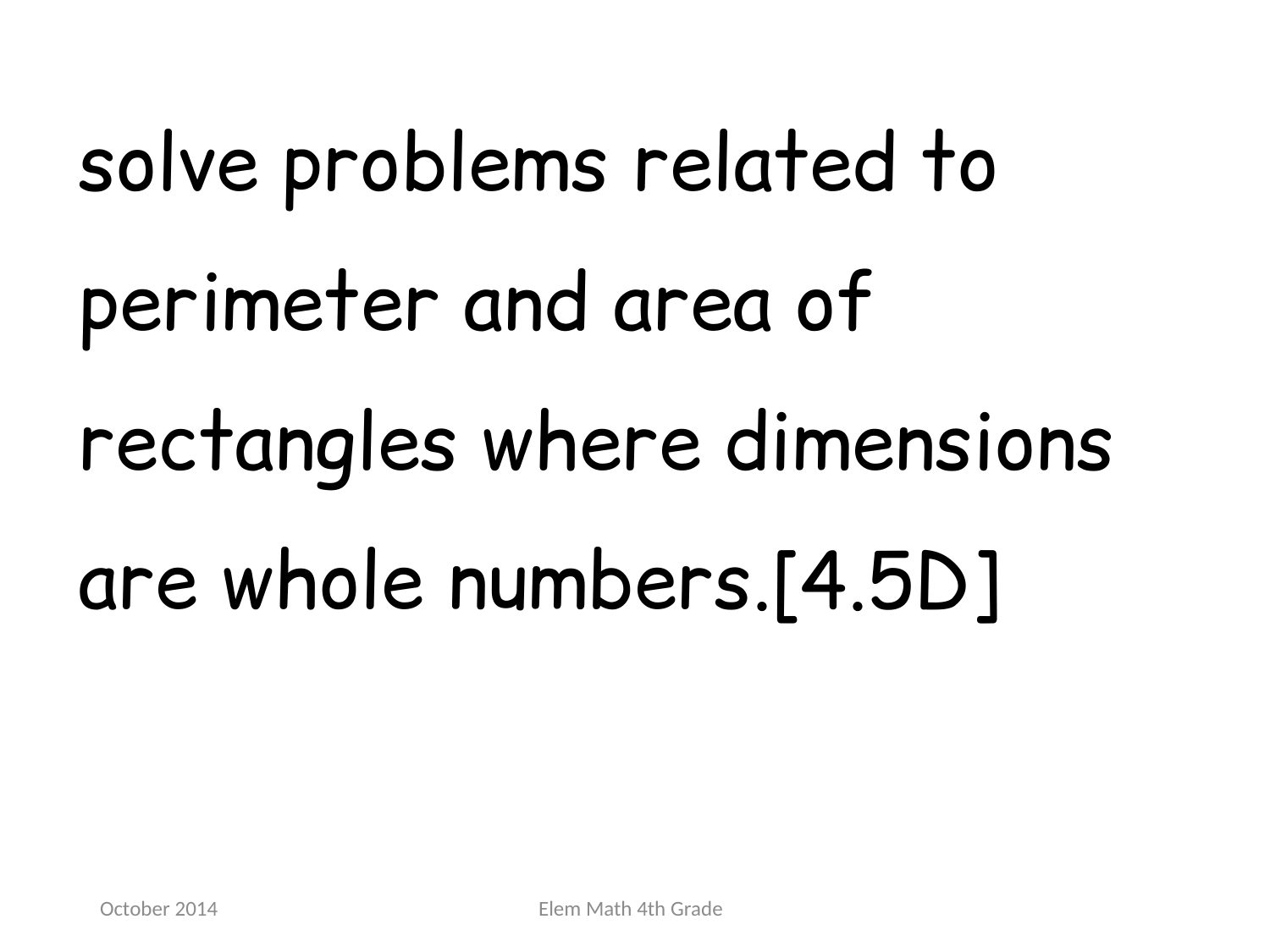

solve problems related to perimeter and area of rectangles where dimensions are whole numbers.[4.5D]
October 2014
Elem Math 4th Grade